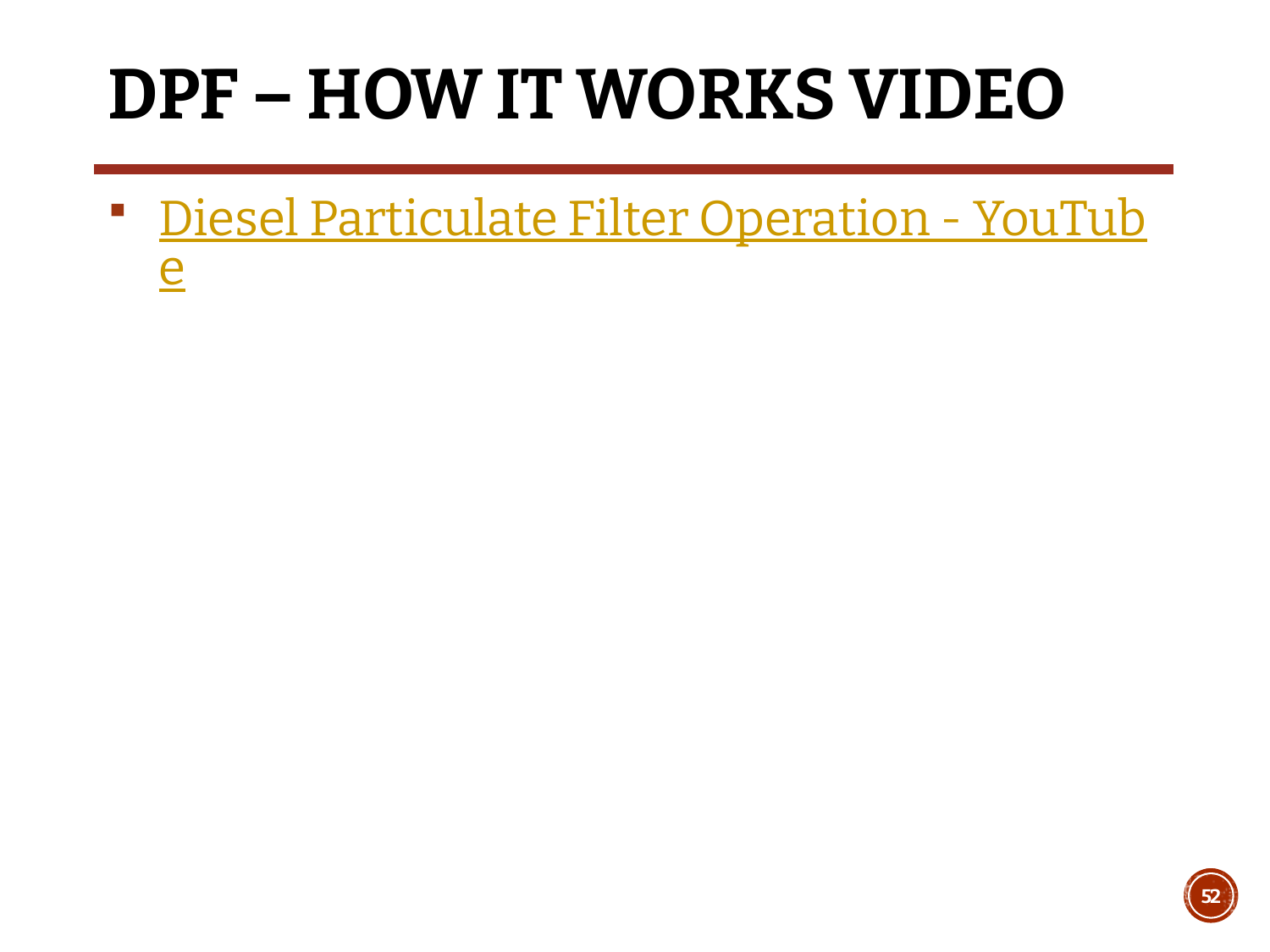

# DPF – How it works video
Diesel Particulate Filter Operation - YouTube